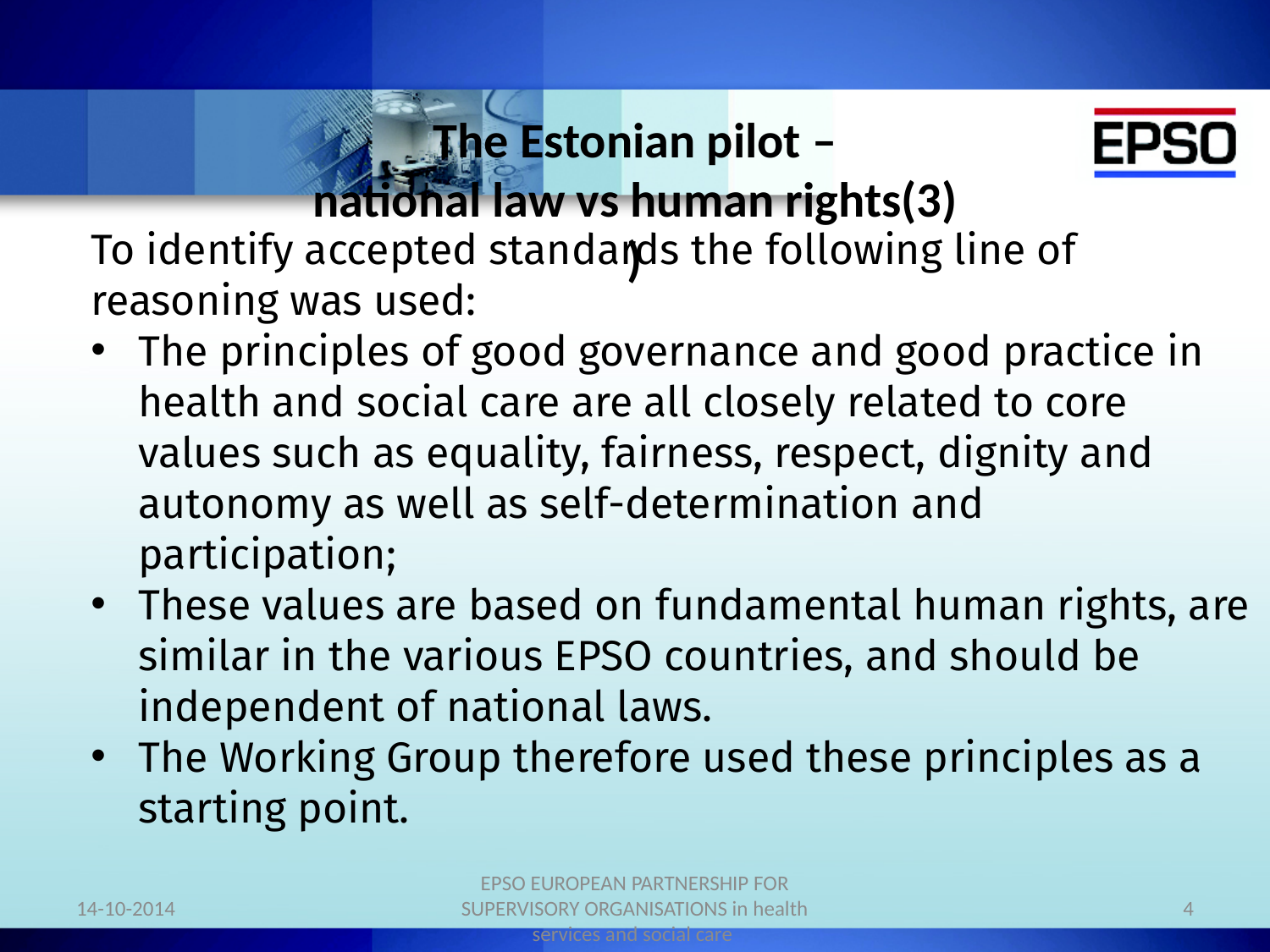

# The Estonian pilot – national law vs human rights(3) )
To identify accepted standards the following line of reasoning was used:
The principles of good governance and good practice in health and social care are all closely related to core values such as equality, fairness, respect, dignity and autonomy as well as self-determination and participation;
These values are based on fundamental human rights, are similar in the various EPSO countries, and should be independent of national laws.
The Working Group therefore used these principles as a starting point.
14-10-2014
EPSO EUROPEAN PARTNERSHIP FOR SUPERVISORY ORGANISATIONS in health services and social care
4